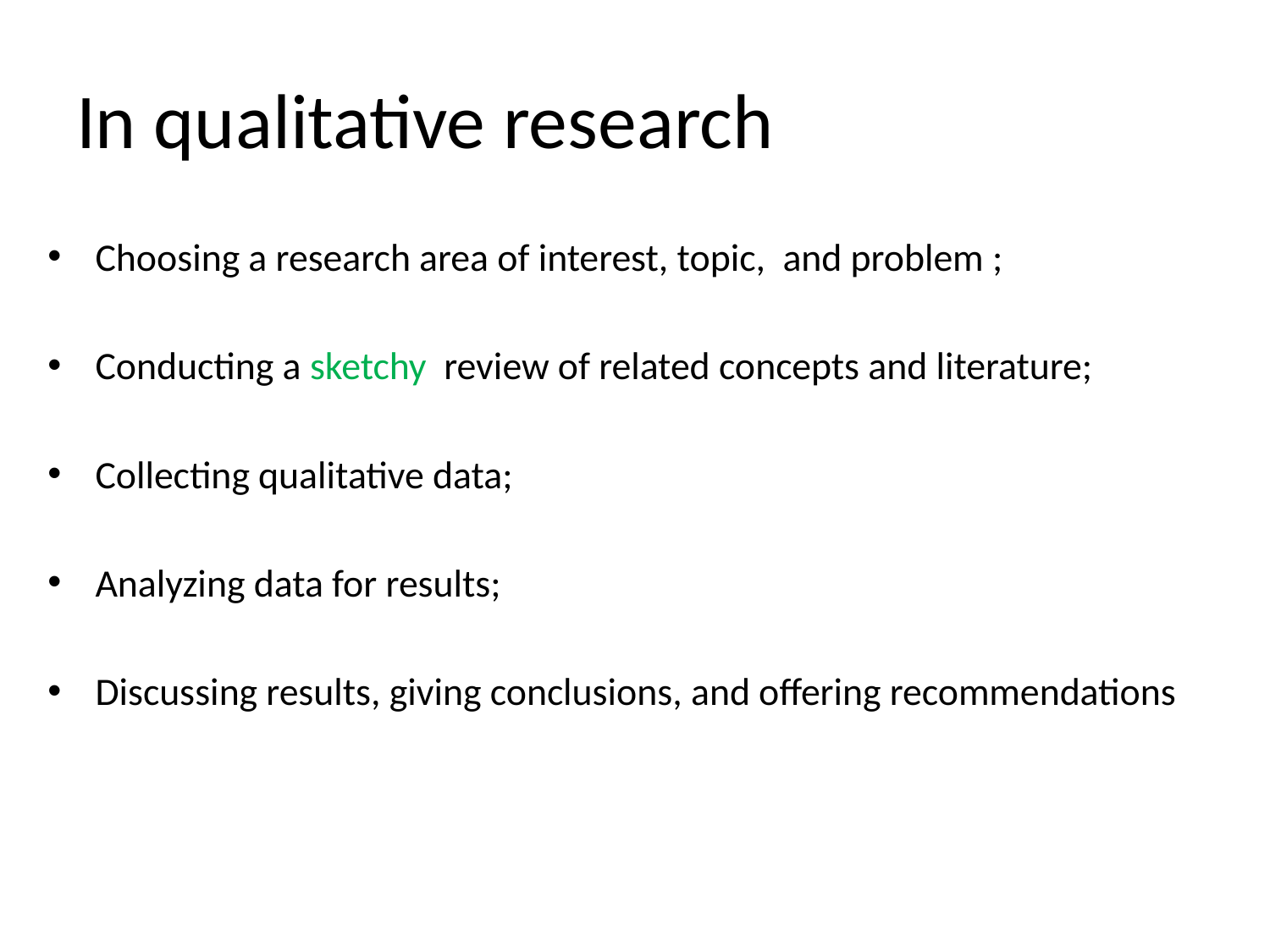

# In qualitative research
Choosing a research area of interest, topic,  and problem ;

Conducting a sketchy  review of related concepts and literature;

Collecting qualitative data;

Analyzing data for results;

Discussing results, giving conclusions, and offering recommendations